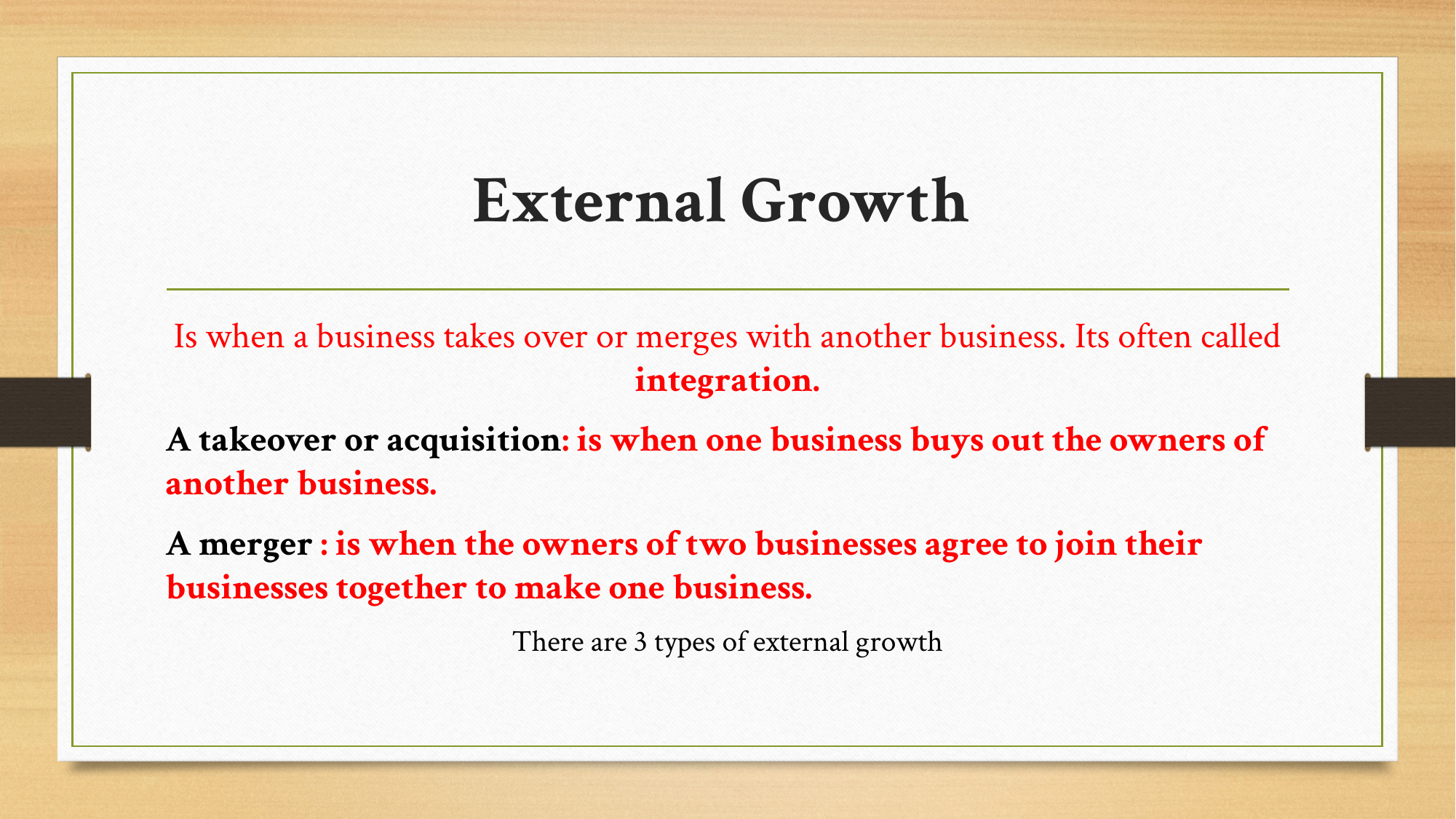

# External Growth
Is when a business takes over or merges with another business. Its often called integration.
A takeover or acquisition: is when one business buys out the owners of another business.
A merger : is when the owners of two businesses agree to join their businesses together to make one business.
There are 3 types of external growth